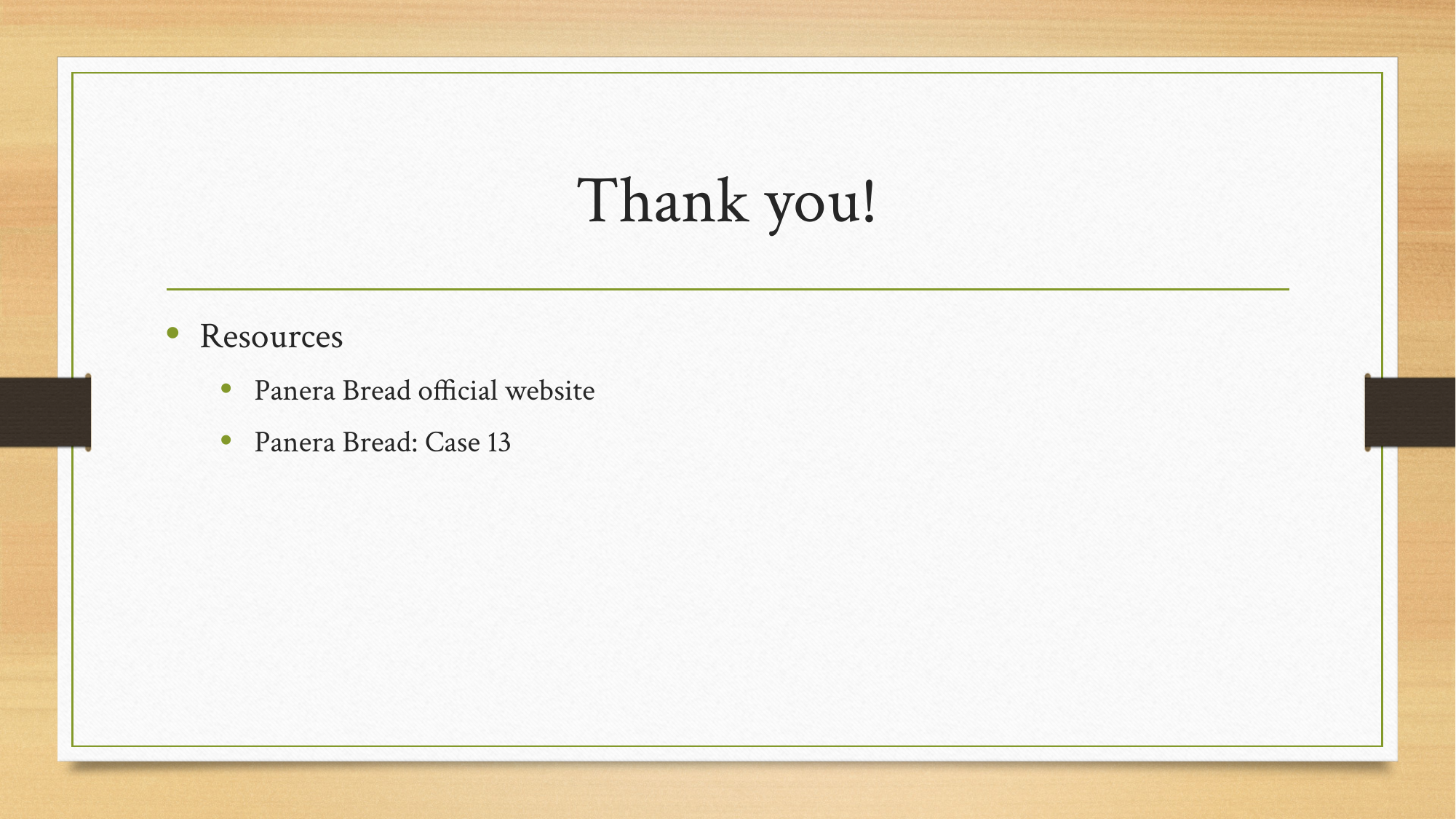

# Thank you!
Resources
Panera Bread official website
Panera Bread: Case 13